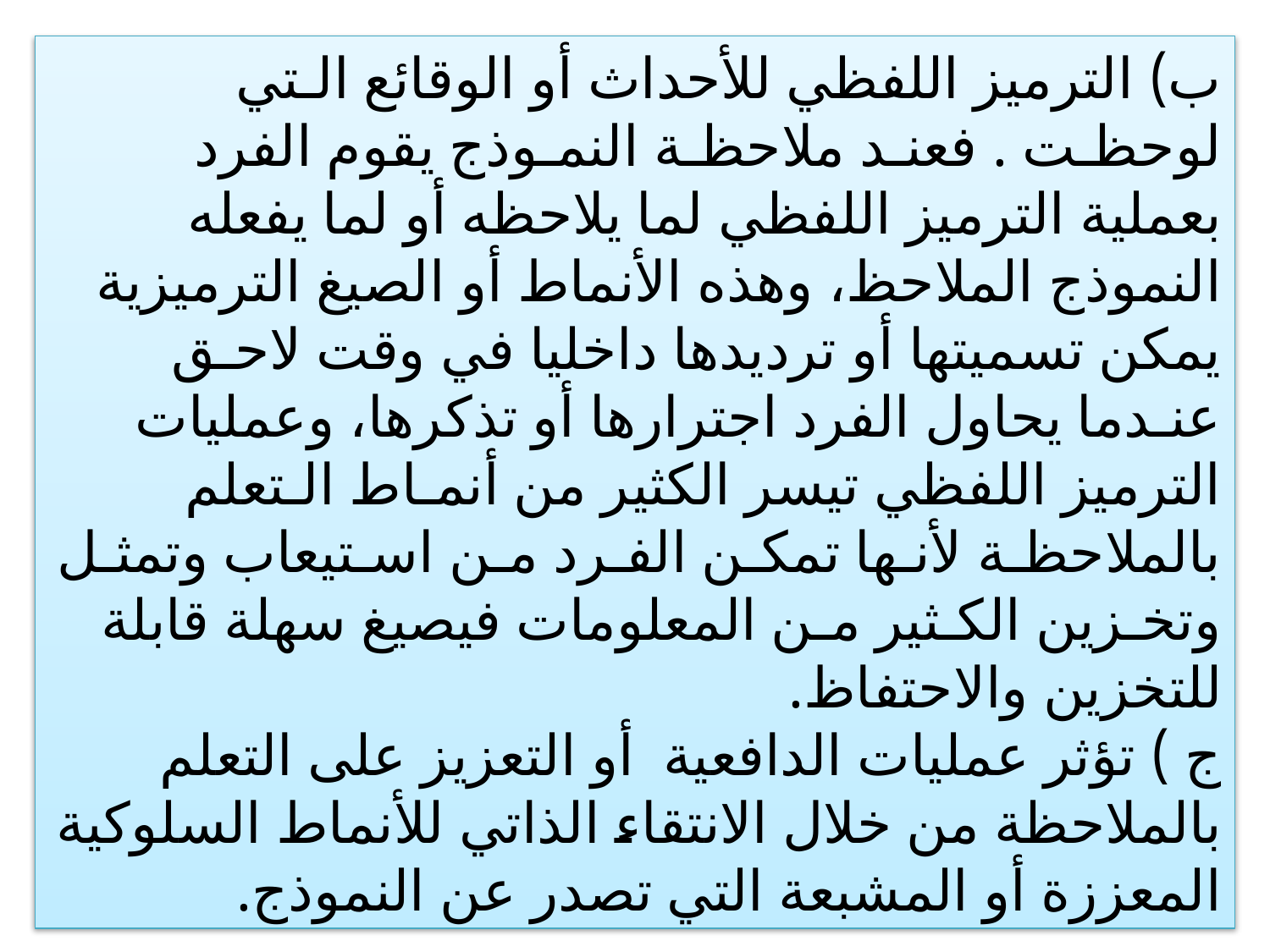

ب) الترميز اللفظي للأحداث أو الوقائع الـتي لوحظـت . فعنـد ملاحظـة النمـوذج يقوم الفرد بعملية الترميز اللفظي لما يلاحظه أو لما يفعله النموذج الملاحظ، وهذه الأنماط أو الصيغ الترميزية يمكن تسميتها أو ترديدها داخليا في وقت لاحـق عنـدما يحاول الفرد اجترارها أو تذكرها، وعمليات الترميز اللفظي تيسر الكثير من أنمـاط الـتعلم بالملاحظـة لأنـها تمكـن الفـرد مـن اسـتيعاب وتمثـل وتخـزين الكـثير مـن المعلومات فيصيغ سهلة قابلة للتخزين والاحتفاظ.
ج ) تؤثر عمليات الدافعية  أو التعزيز على التعلم بالملاحظة من خلال الانتقاء الذاتي للأنماط السلوكية المعززة أو المشبعة التي تصدر عن النموذج.